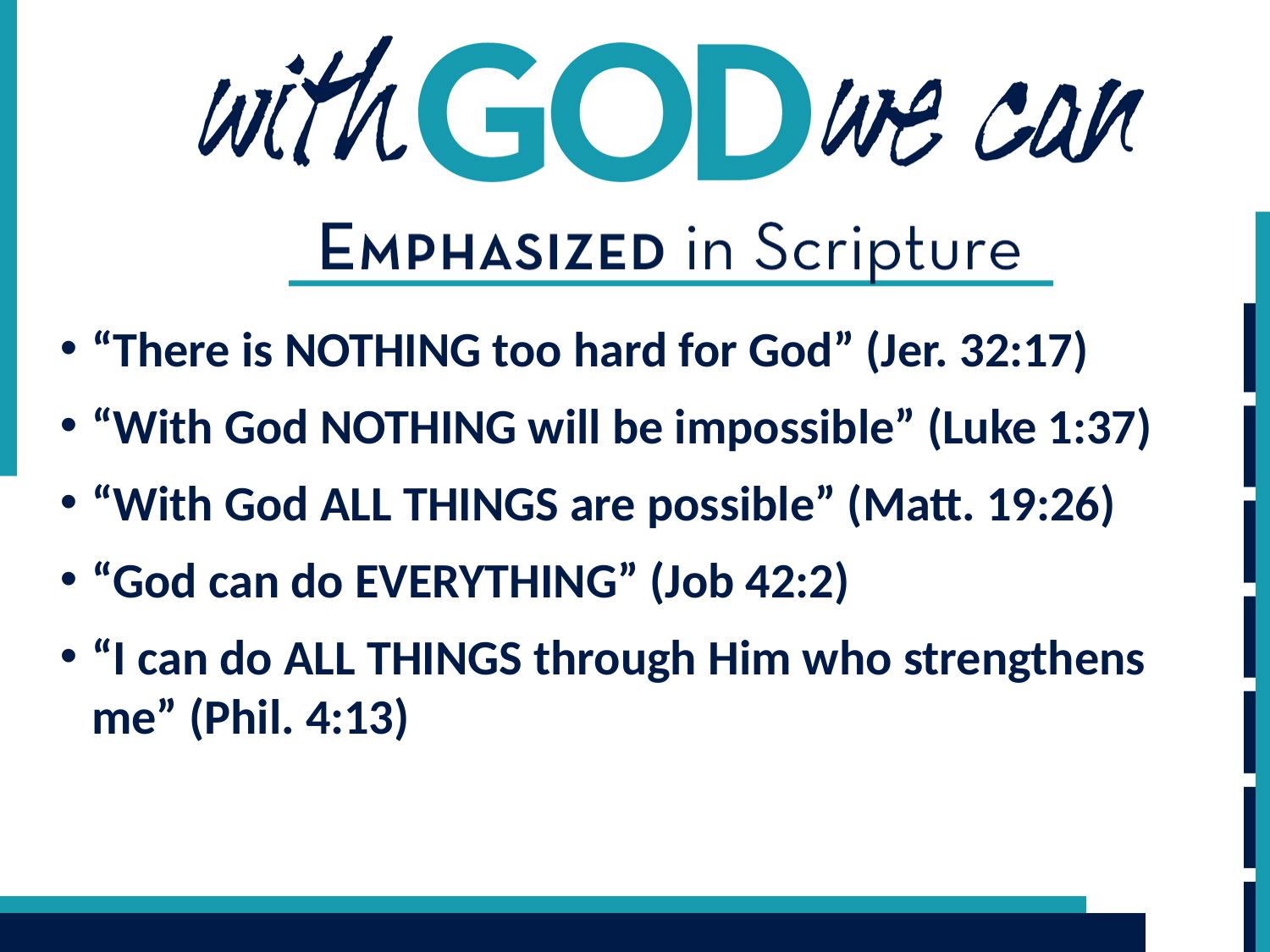

“There is NOTHING too hard for God” (Jer. 32:17)
“With God NOTHING will be impossible” (Luke 1:37)
“With God ALL THINGS are possible” (Matt. 19:26)
“God can do EVERYTHING” (Job 42:2)
“I can do ALL THINGS through Him who strengthens me” (Phil. 4:13)